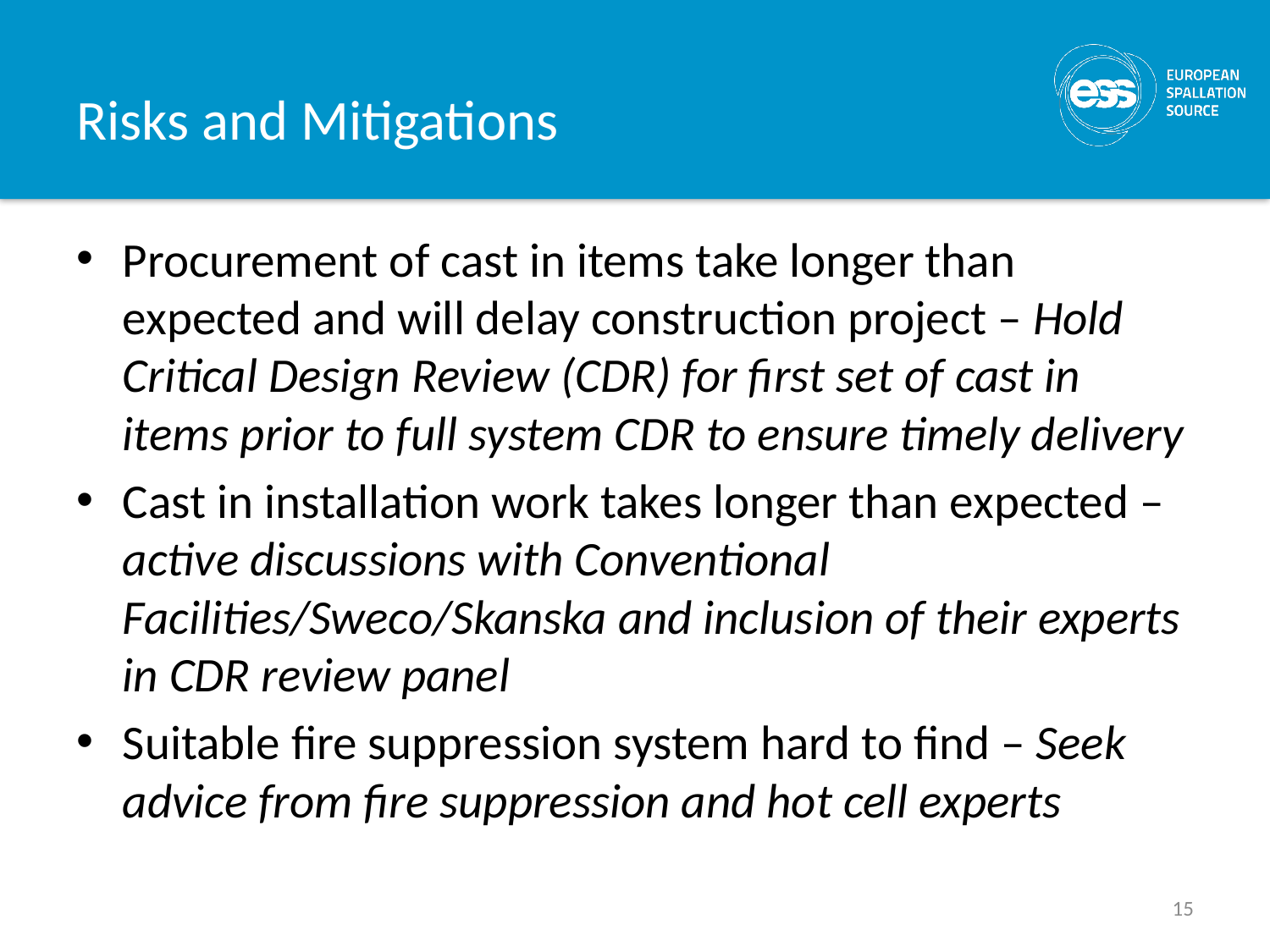

# Risks and Mitigations
Procurement of cast in items take longer than expected and will delay construction project – Hold  Critical Design Review (CDR) for first set of cast in items prior to full system CDR to ensure timely delivery
Cast in installation work takes longer than expected – active discussions with Conventional Facilities/Sweco/Skanska and inclusion of their experts in CDR review panel
Suitable fire suppression system hard to find – Seek advice from fire suppression and hot cell experts

15